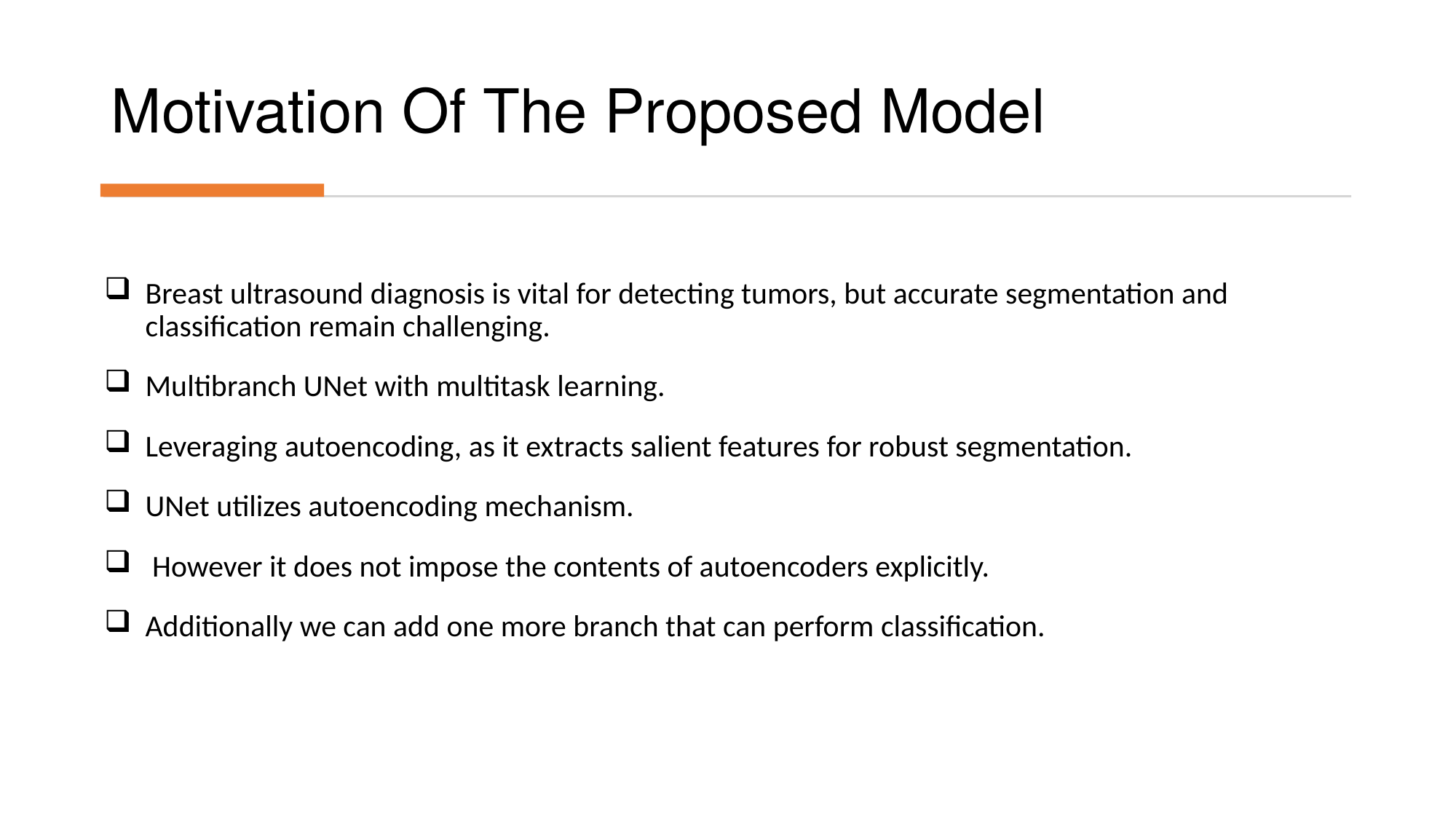

# Motivation Of The Proposed Model

Breast ultrasound diagnosis is vital for detecting tumors, but accurate segmentation and classification remain challenging.
Multibranch UNet with multitask learning.
Leveraging autoencoding, as it extracts salient features for robust segmentation.
UNet utilizes autoencoding mechanism.
 However it does not impose the contents of autoencoders explicitly.
Additionally we can add one more branch that can perform classification.